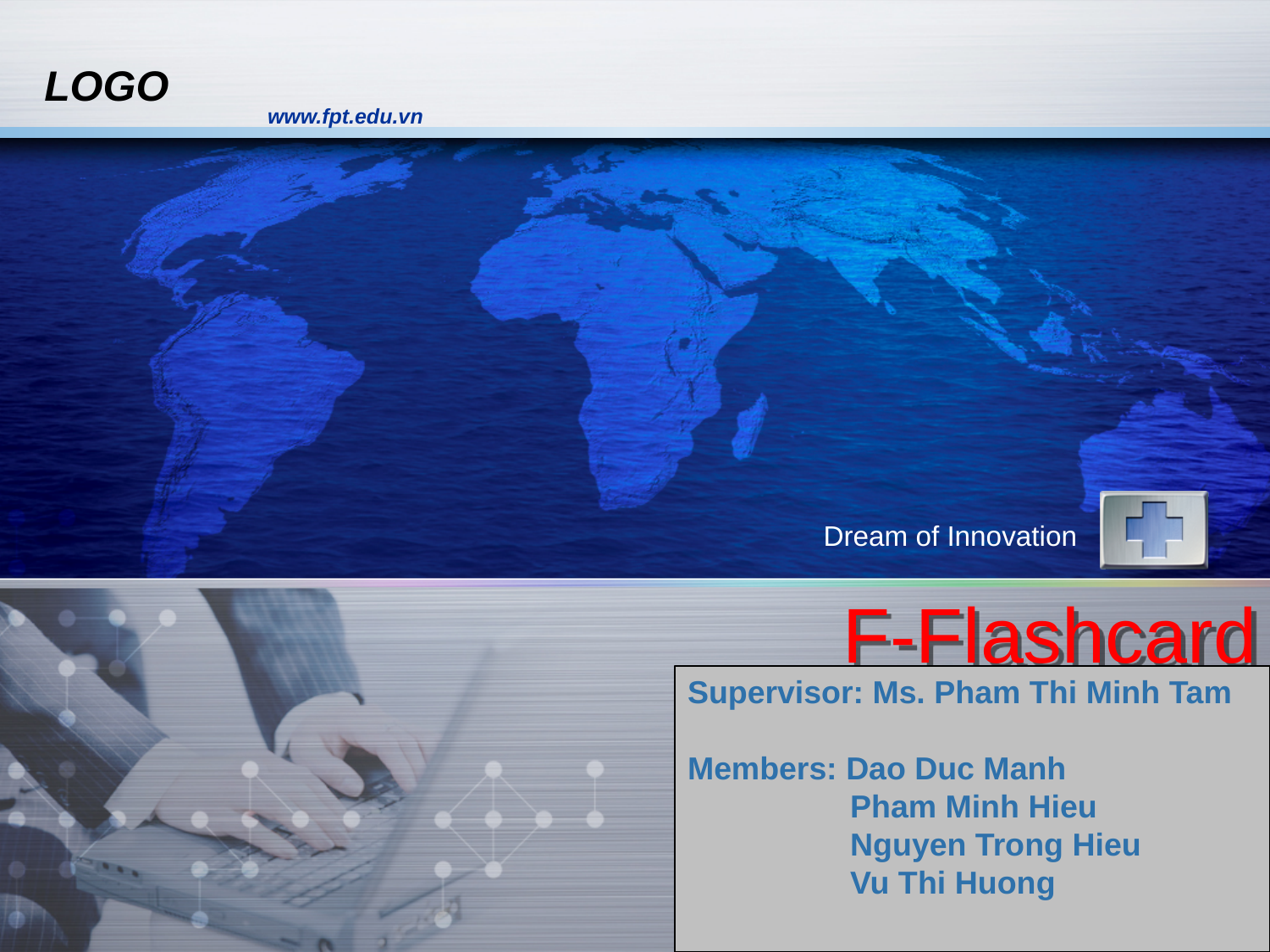

www.fpt.edu.vn
Dream of Innovation

# F-Flashcard
Supervisor: Ms. Pham Thi Minh Tam

Members: Dao Duc Manh
	    Pham Minh Hieu
	    Nguyen Trong Hieu
	    Vu Thi Huong